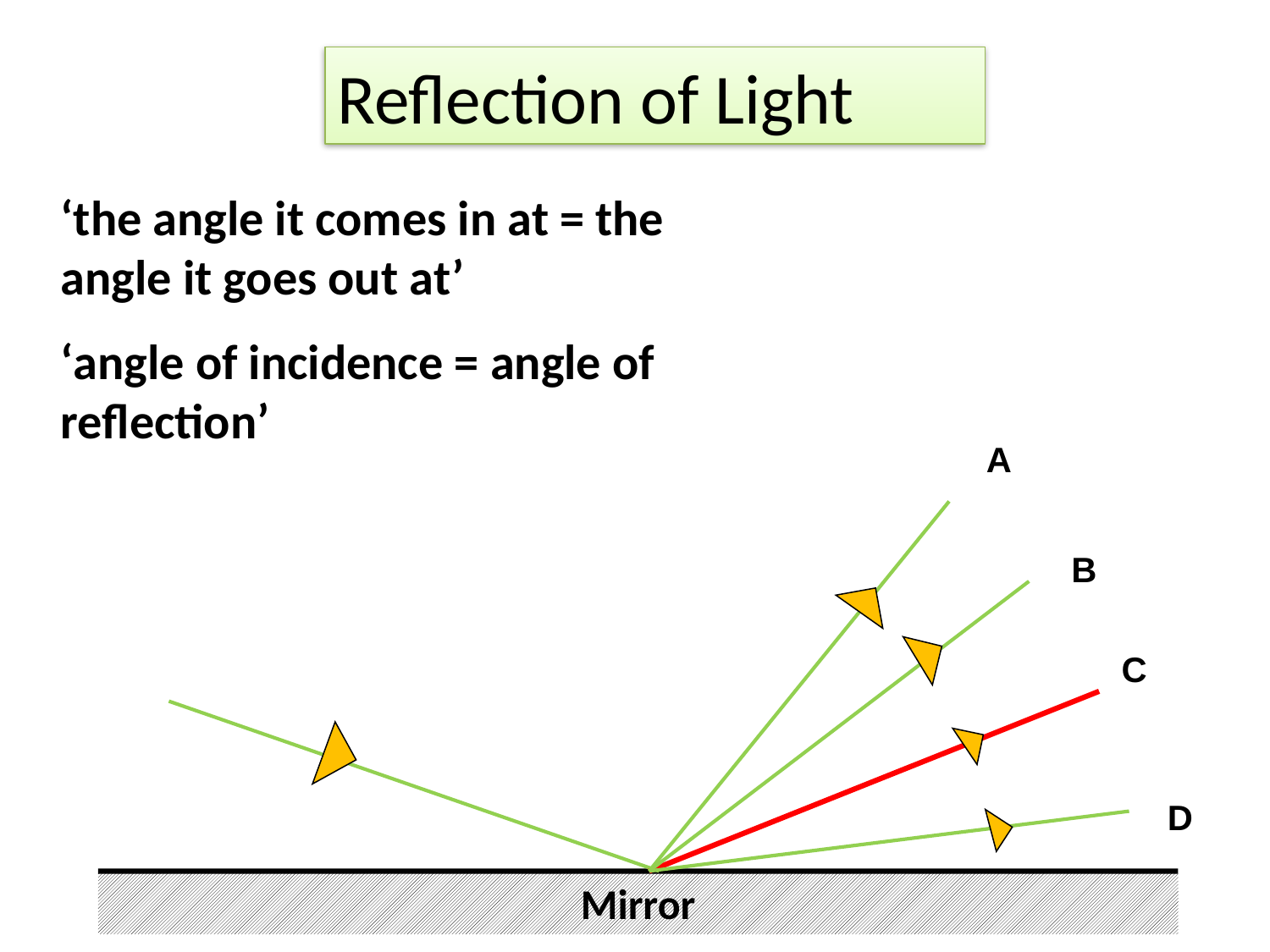

Reflection of Light
‘the angle it comes in at = the angle it goes out at’
‘angle of incidence = angle of reflection’

A

B

C

D

Mirror